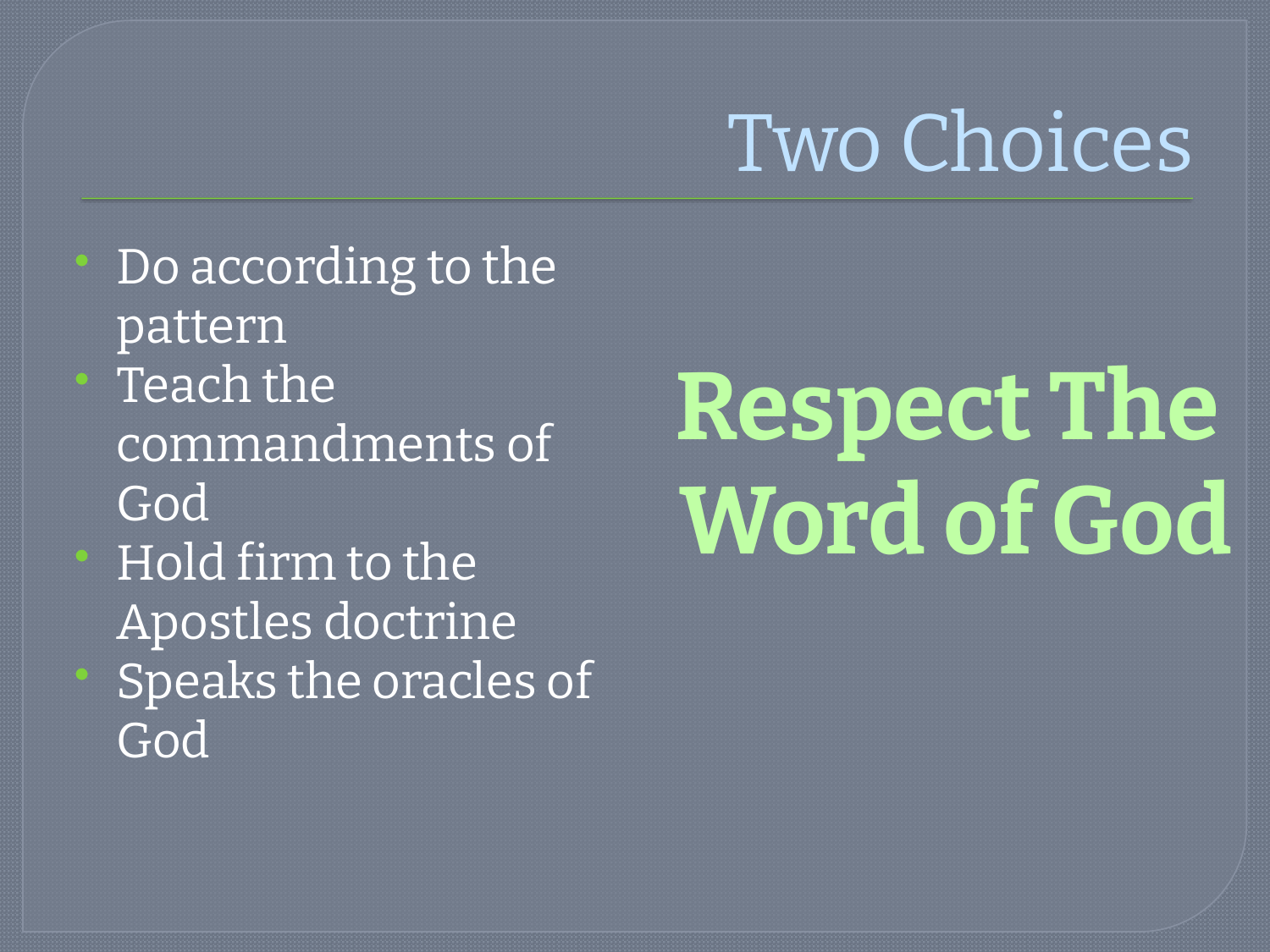

# Two Choices
Do according to the pattern
Teach the commandments of God
Hold firm to the Apostles doctrine
Speaks the oracles of God
Respect The
Word of God